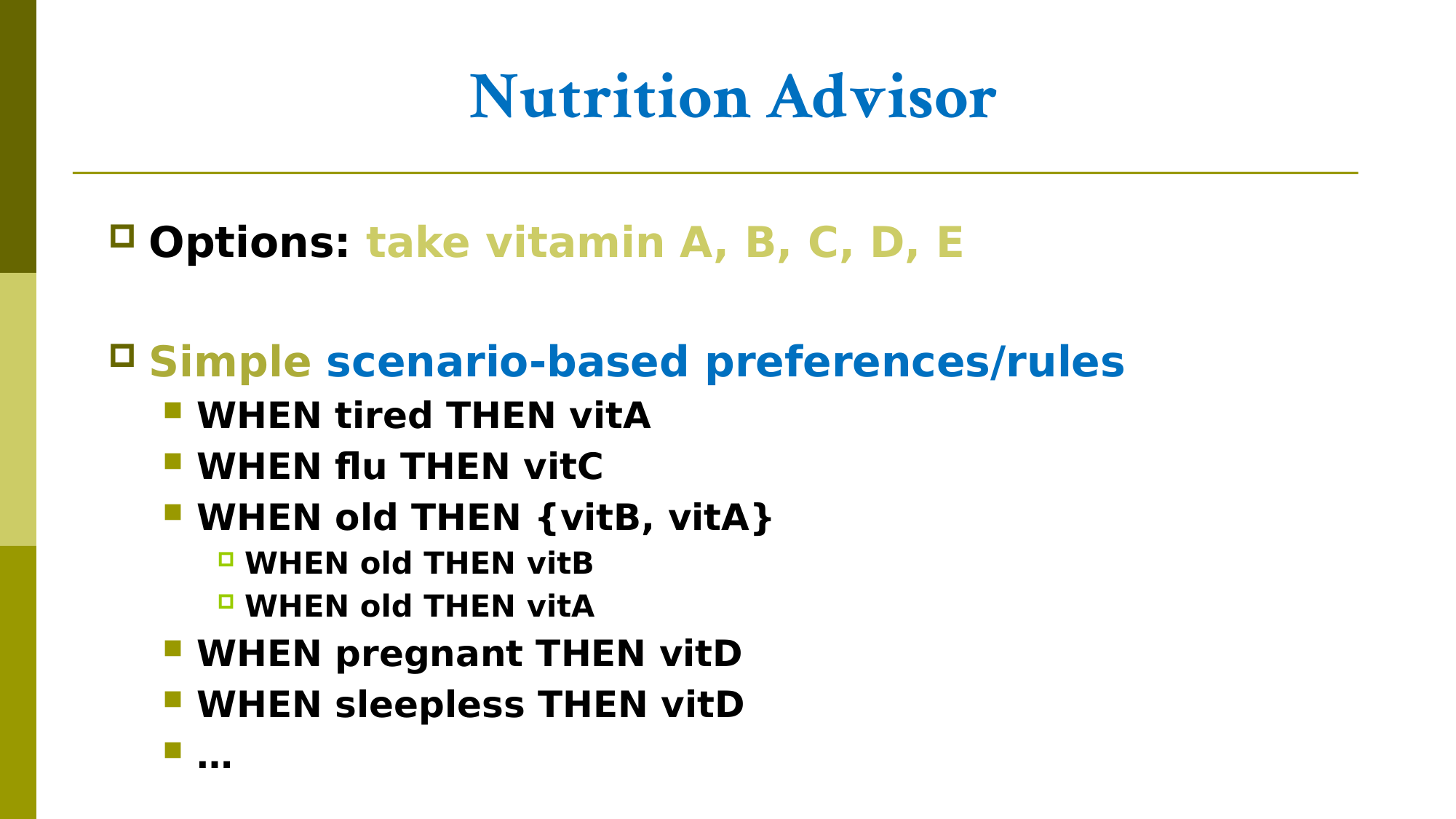

# Nutrition Advisor
Options: take vitamin A, B, C, D, E

Simple scenario-based preferences/rules
WHEN tired THEN vitA
WHEN flu THEN vitC
WHEN old THEN {vitB, vitA}
WHEN old THEN vitB
WHEN old THEN vitA
WHEN pregnant THEN vitD
WHEN sleepless THEN vitD
…